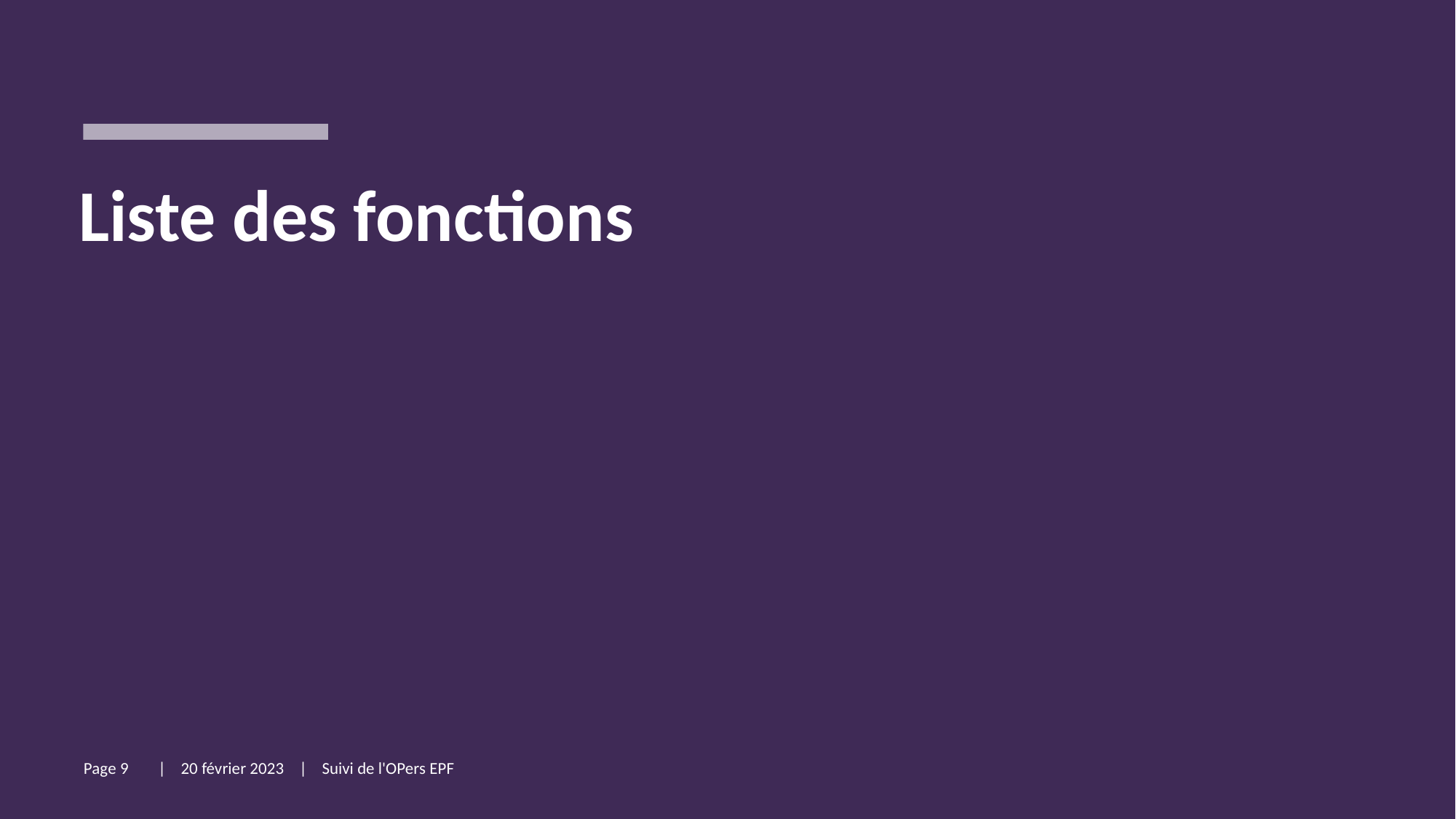

# Liste des fonctions
Page 9
|    20 février 2023    |    Suivi de l'OPers EPF